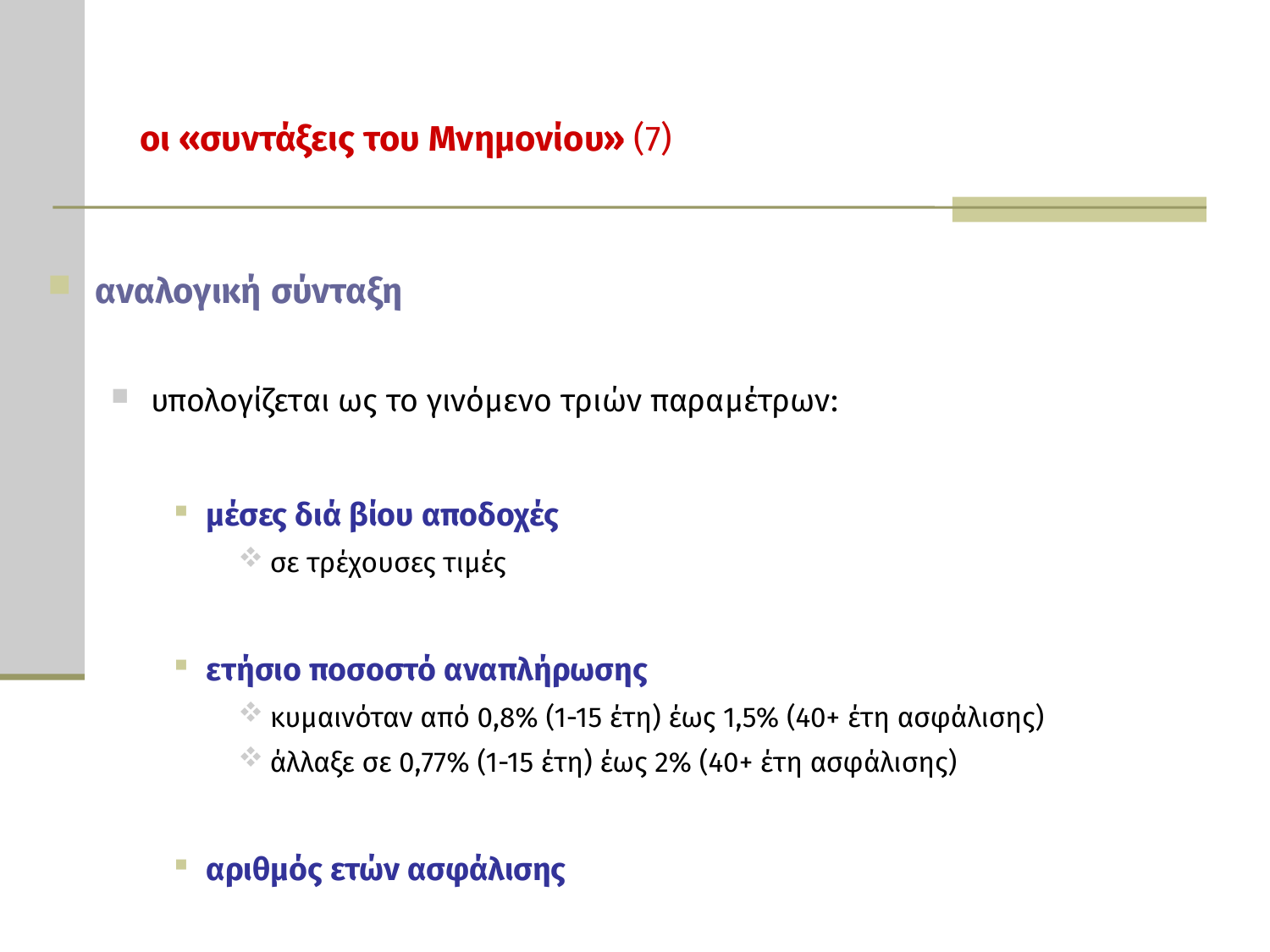

# οι «συντάξεις του Μνημονίου» (7)
αναλογική σύνταξη

υπολογίζεται ως το γινόμενο τριών παραμέτρων:

μέσες διά βίου αποδοχές
σε τρέχουσες τιμές

ετήσιο ποσοστό αναπλήρωσης
κυμαινόταν από 0,8% (1-15 έτη) έως 1,5% (40+ έτη ασφάλισης)
άλλαξε σε 0,77% (1-15 έτη) έως 2% (40+ έτη ασφάλισης)

αριθμός ετών ασφάλισης